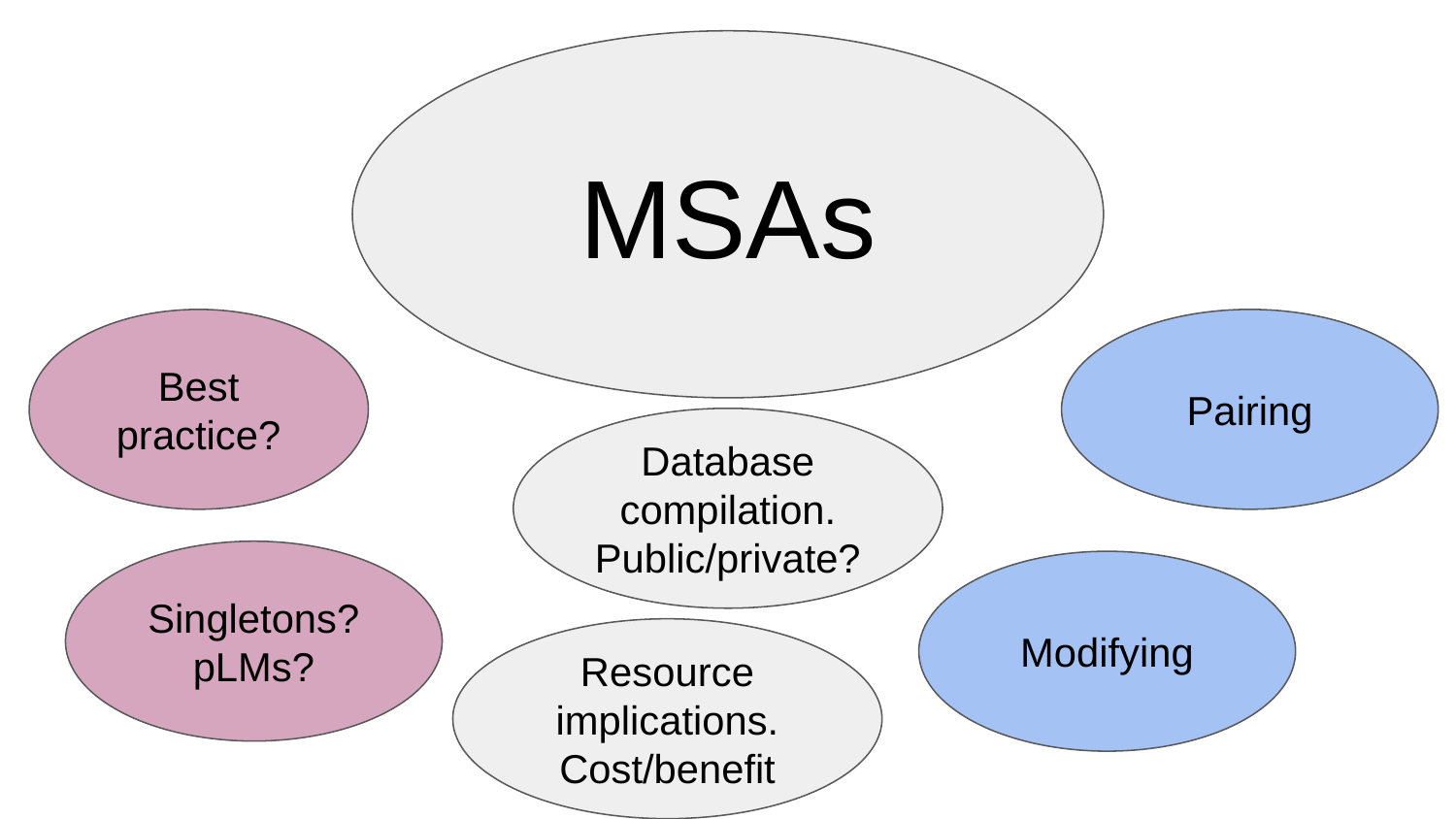

MSAs
Best practice?
Pairing
Database compilation. Public/private?
Singletons? pLMs?
Modifying
Resource implications. Cost/benefit